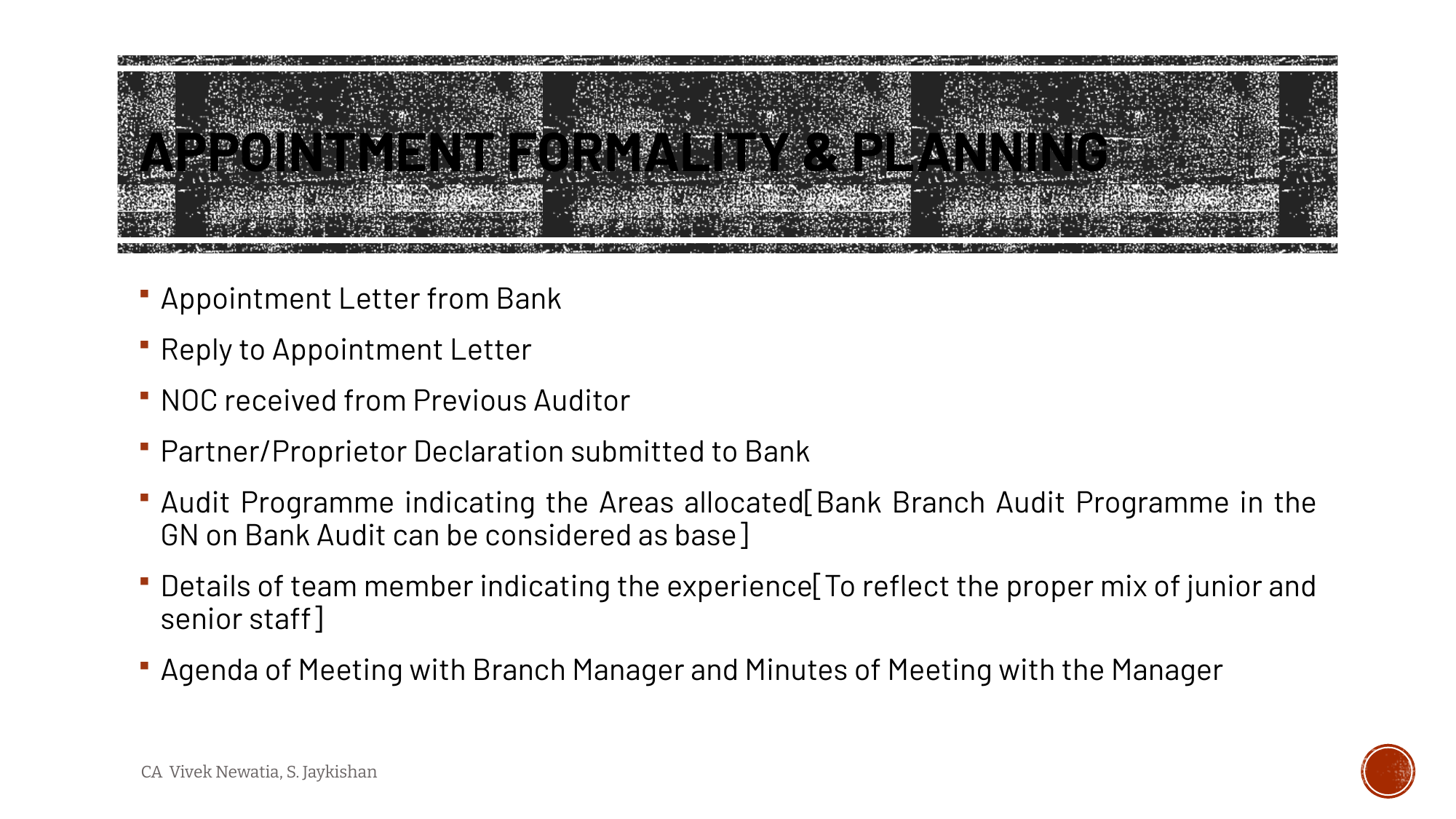

# Appointment Formality & Planning

Appointment Letter from Bank
Reply to Appointment Letter
NOC received from Previous Auditor
Partner/Proprietor Declaration submitted to Bank
Audit Programme indicating the Areas allocated[Bank Branch Audit Programme in the GN on Bank Audit can be considered as base]
Details of team member indicating the experience[To reflect the proper mix of junior and senior staff]
Agenda of Meeting with Branch Manager and Minutes of Meeting with the Manager

CA  Vivek Newatia, S. Jaykishan